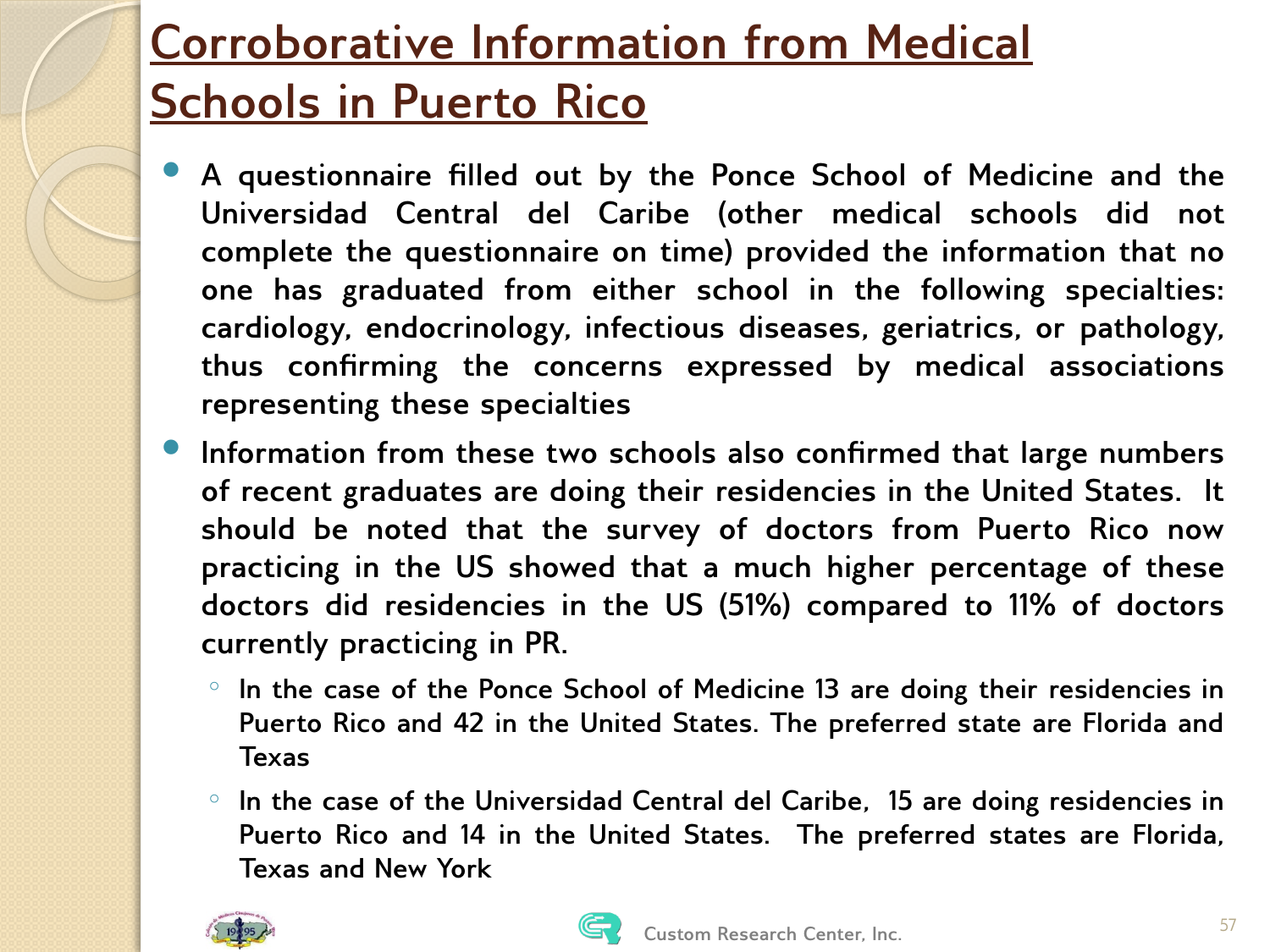

# Corroborative Information from Medical Schools in Puerto Rico
A questionnaire filled out by the Ponce School of Medicine and the Universidad Central del Caribe (other medical schools did not complete the questionnaire on time) provided the information that no one has graduated from either school in the following specialties: cardiology, endocrinology, infectious diseases, geriatrics, or pathology, thus confirming the concerns expressed by medical associations representing these specialties
Information from these two schools also confirmed that large numbers of recent graduates are doing their residencies in the United States.  It should be noted that the survey of doctors from Puerto Rico now practicing in the US showed that a much higher percentage of these doctors did residencies in the US (51%) compared to 11% of doctors currently practicing in PR.
In the case of the Ponce School of Medicine 13 are doing their residencies in Puerto Rico and 42 in the United States. The preferred state are Florida and Texas
In the case of the Universidad Central del Caribe,  15 are doing residencies in Puerto Rico and 14 in the United States.  The preferred states are Florida, Texas and New York
57